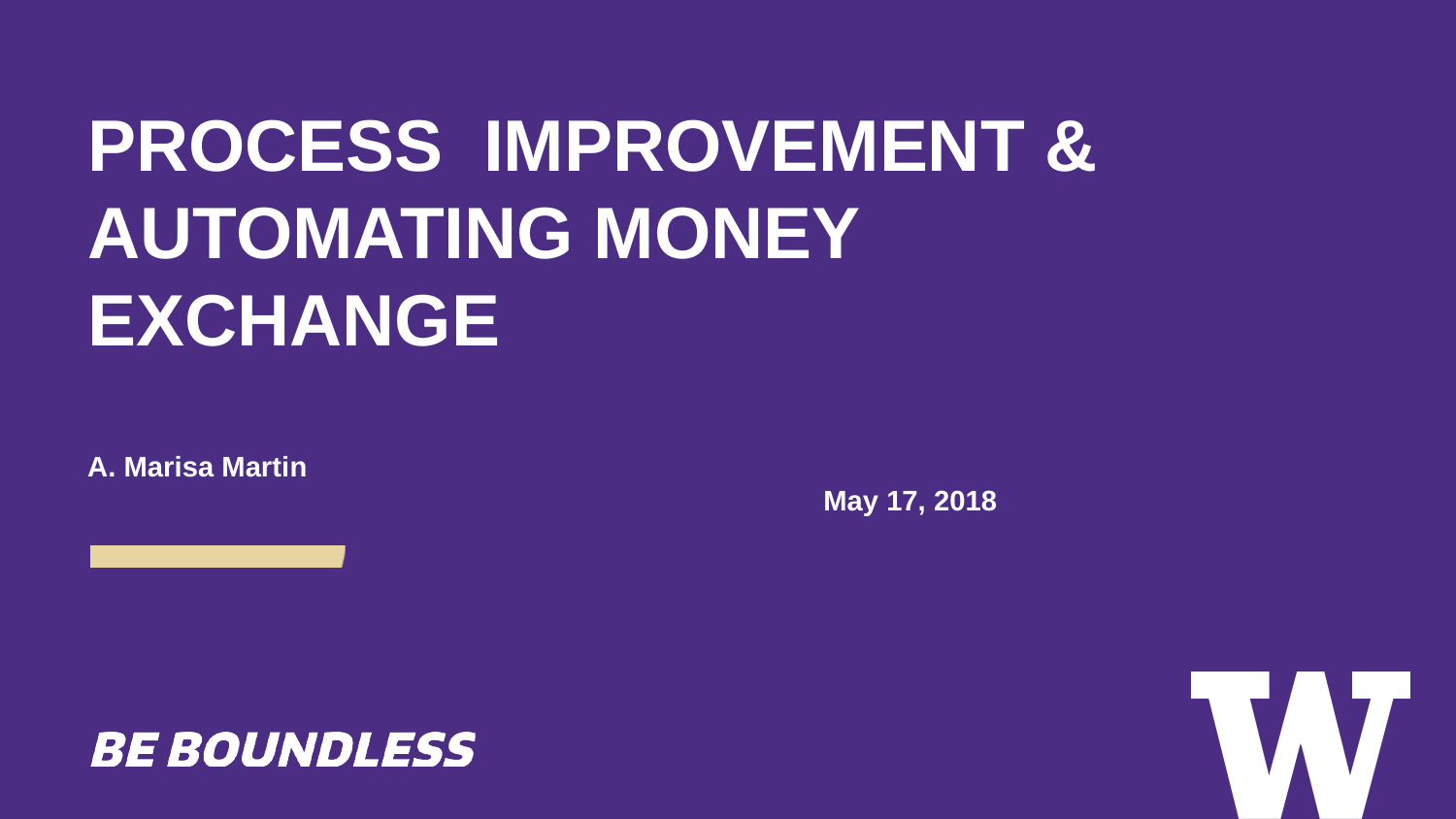

# PROCESS  IMPROVEMENT & AUTOMATING MONEY EXCHANGE A. Marisa Martin 											 May 17, 2018